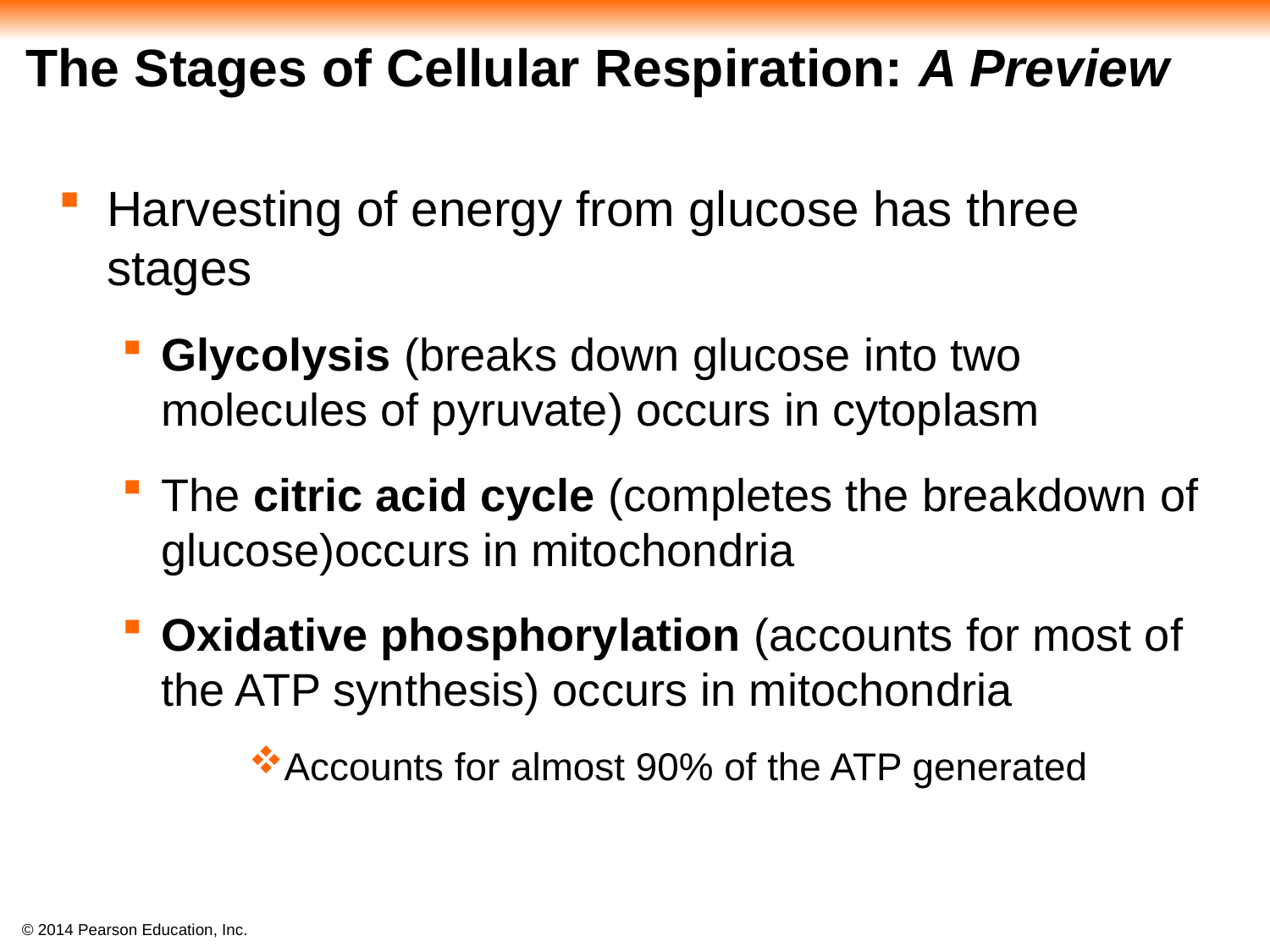

# The Stages of Cellular Respiration: A Preview
Harvesting of energy from glucose has three stages
Glycolysis (breaks down glucose into two molecules of pyruvate) occurs in cytoplasm
The citric acid cycle (completes the breakdown of glucose)occurs in mitochondria
Oxidative phosphorylation (accounts for most of the ATP synthesis) occurs in mitochondria
Accounts for almost 90% of the ATP generated